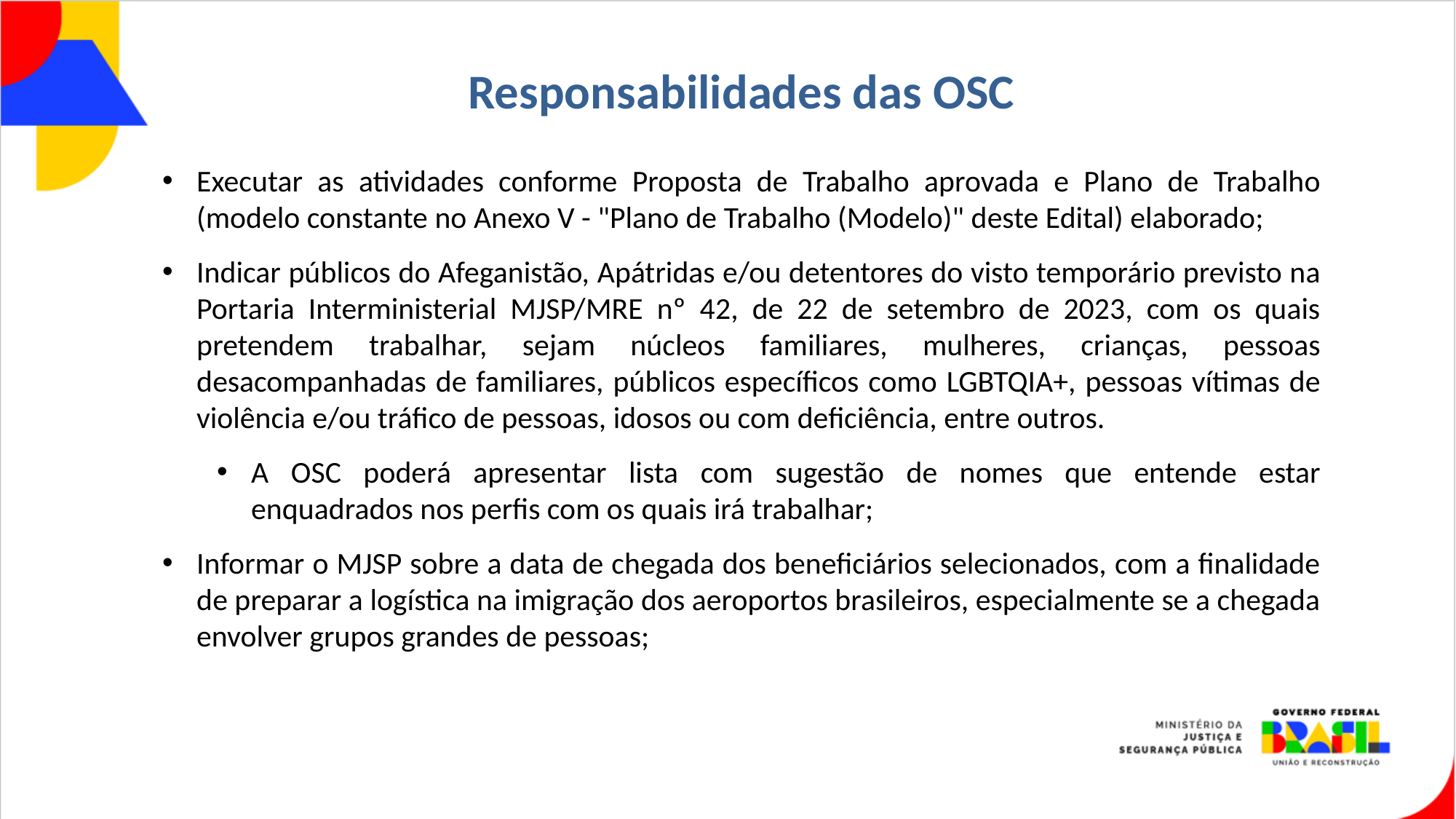

# Responsabilidades das OSC
Executar as atividades conforme Proposta de Trabalho aprovada e Plano de Trabalho (modelo constante no Anexo V - "Plano de Trabalho (Modelo)" deste Edital) elaborado;
Indicar públicos do Afeganistão, Apátridas e/ou detentores do visto temporário previsto na Portaria Interministerial MJSP/MRE nº 42, de 22 de setembro de 2023, com os quais pretendem trabalhar, sejam núcleos familiares, mulheres, crianças, pessoas desacompanhadas de familiares, públicos específicos como LGBTQIA+, pessoas vítimas de violência e/ou tráfico de pessoas, idosos ou com deficiência, entre outros.
A OSC poderá apresentar lista com sugestão de nomes que entende estar enquadrados nos perfis com os quais irá trabalhar;
Informar o MJSP sobre a data de chegada dos beneficiários selecionados, com a finalidade de preparar a logística na imigração dos aeroportos brasileiros, especialmente se a chegada envolver grupos grandes de pessoas;